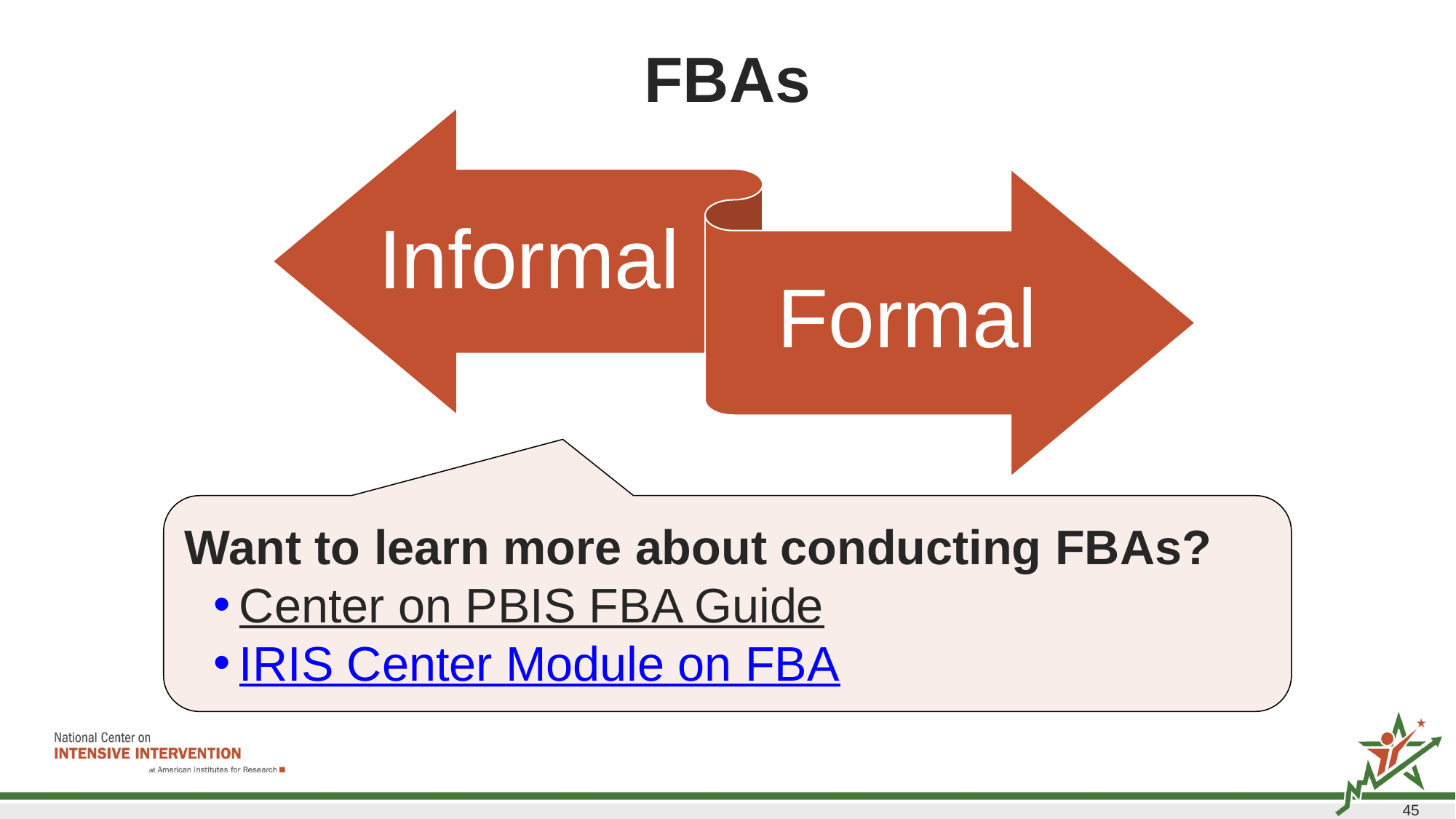

# FBAs
Informal
Formal
Want to learn more about conducting FBAs?​
Center on PBIS FBA Guide​
IRIS Center Module on FBA
45